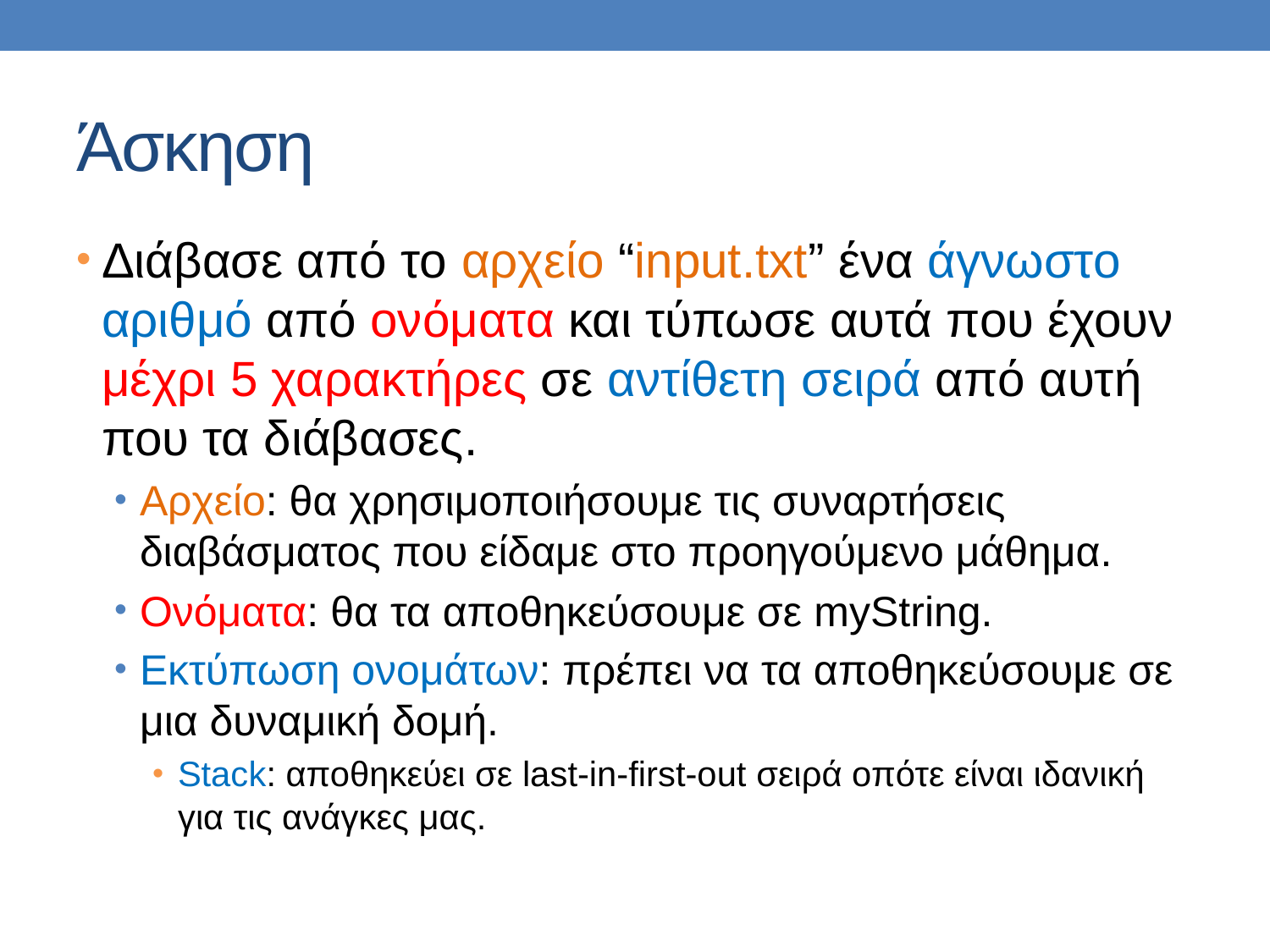

# Άσκηση
Διάβασε από το αρχείο “input.txt” ένα άγνωστο αριθμό από ονόματα και τύπωσε αυτά που έχουν μέχρι 5 χαρακτήρες σε αντίθετη σειρά από αυτή που τα διάβασες.
Αρχείο: θα χρησιμοποιήσουμε τις συναρτήσεις διαβάσματος που είδαμε στο προηγούμενο μάθημα.
Ονόματα: θα τα αποθηκεύσουμε σε myString.
Εκτύπωση ονομάτων: πρέπει να τα αποθηκεύσουμε σε μια δυναμική δομή.
Stack: αποθηκεύει σε last-in-first-out σειρά οπότε είναι ιδανική για τις ανάγκες μας.